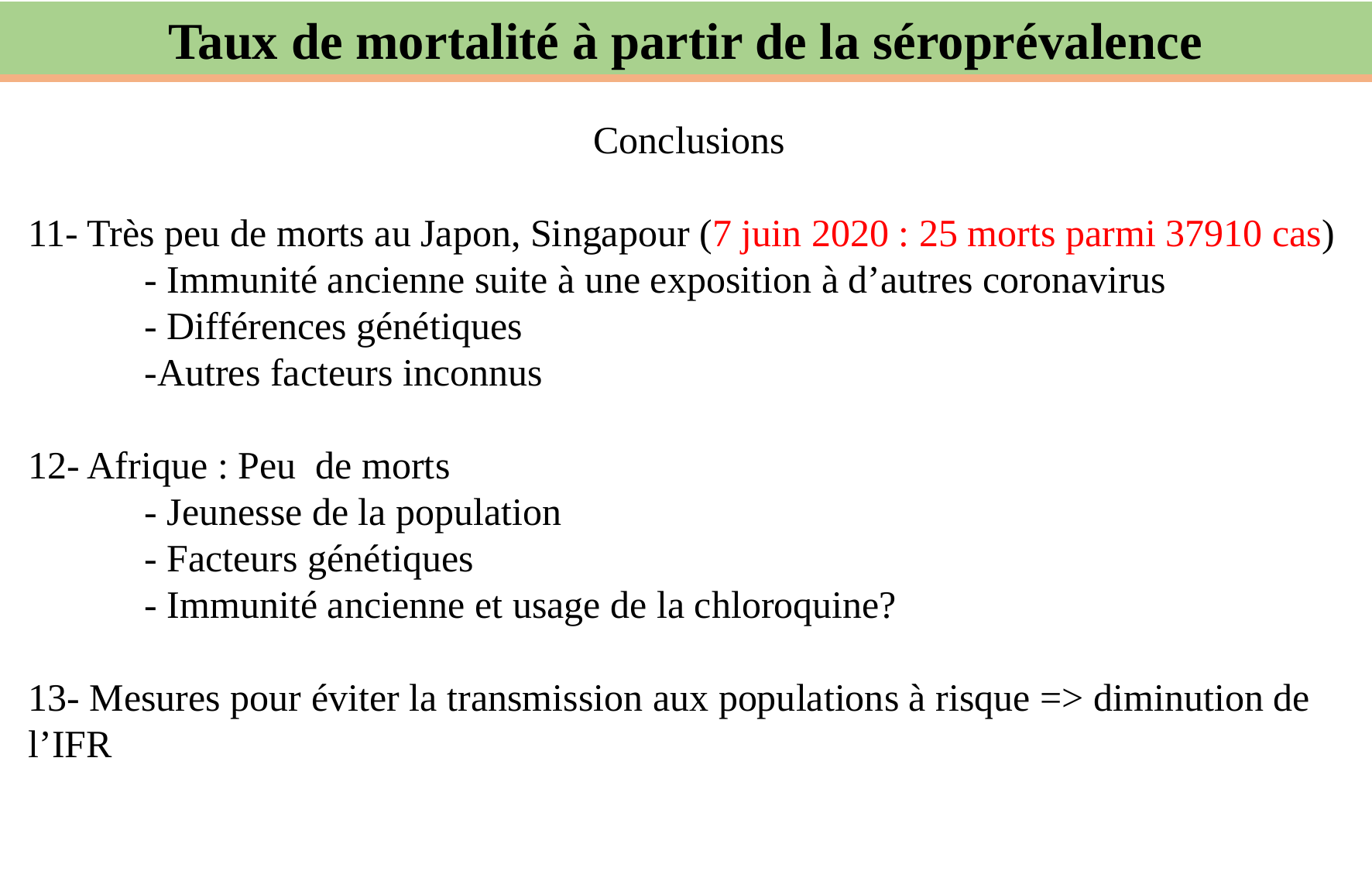

Taux de mortalité à partir de la séroprévalence
Conclusions

11- Très peu de morts au Japon, Singapour (7 juin 2020 : 25 morts parmi 37910 cas)
	- Immunité ancienne suite à une exposition à d’autres coronavirus
	- Différences génétiques
	-Autres facteurs inconnus

12- Afrique : Peu  de morts
	- Jeunesse de la population
	- Facteurs génétiques
	- Immunité ancienne et usage de la chloroquine?

13- Mesures pour éviter la transmission aux populations à risque => diminution de l’IFR